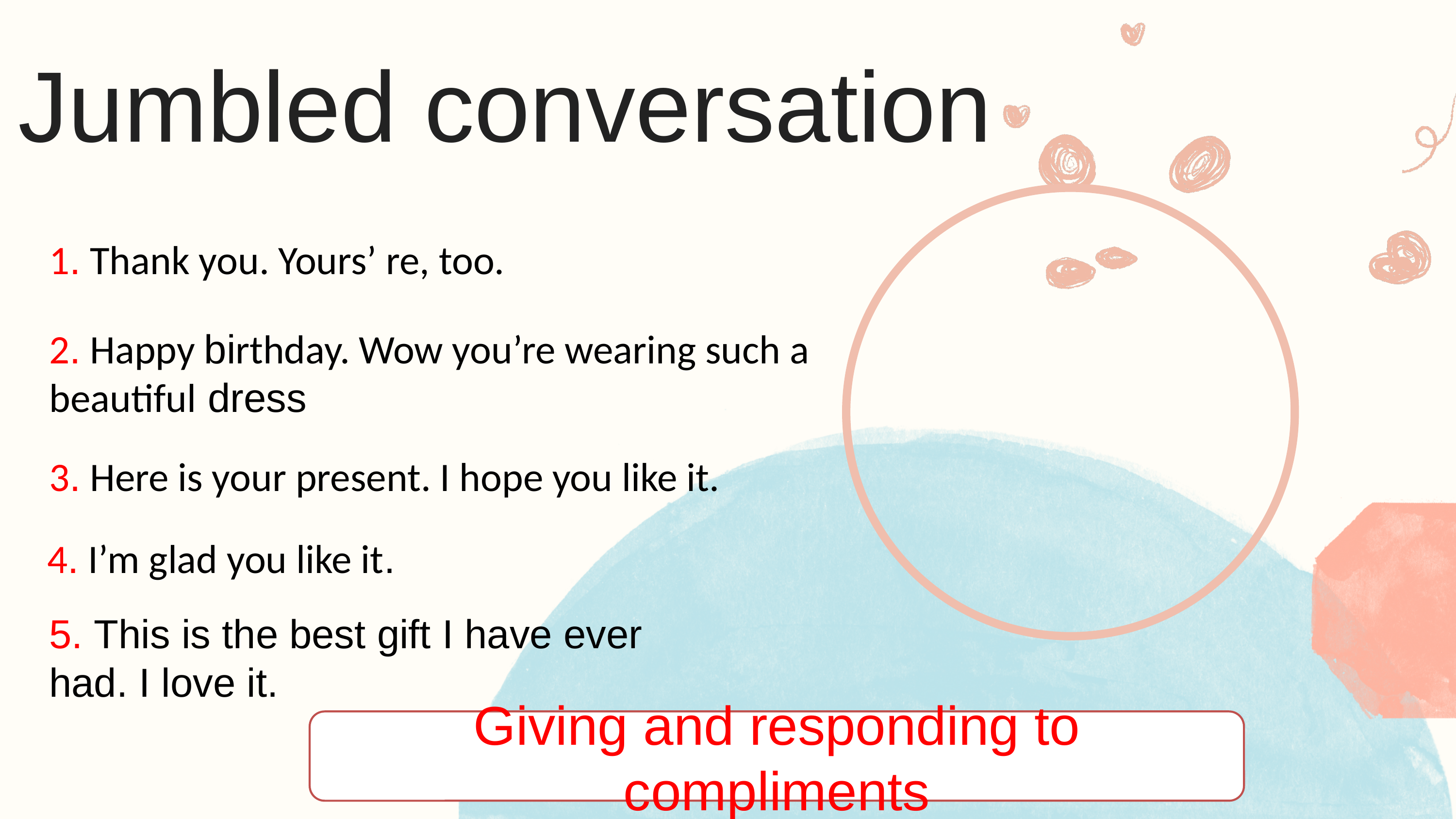

Jumbled conversation

1. Thank you. Yours’ re, too.
2. Happy birthday. Wow you’re wearing such a beautiful dress

3. Here is your present. I hope you like it.

4. I’m glad you like it.
5. This is the best gift I have ever had. I love it.
Giving and responding to compliments